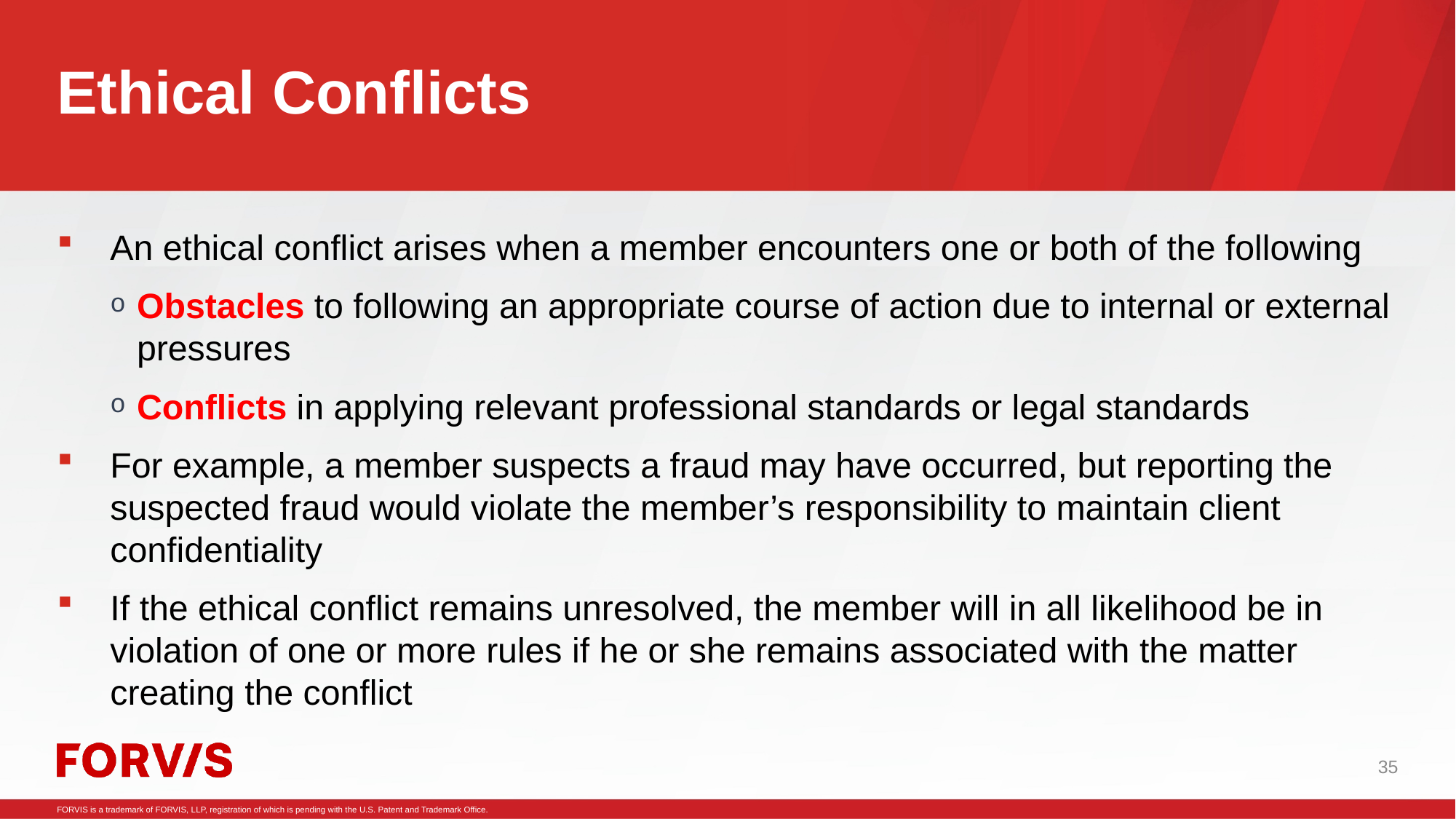

# Ethical Conflicts
An ethical conflict arises when a member encounters one or both of the following
Obstacles to following an appropriate course of action due to internal or external pressures
Conflicts in applying relevant professional standards or legal standards
For example, a member suspects a fraud may have occurred, but reporting the suspected fraud would violate the member’s responsibility to maintain client confidentiality
If the ethical conflict remains unresolved, the member will in all likelihood be in violation of one or more rules if he or she remains associated with the matter creating the conflict

35